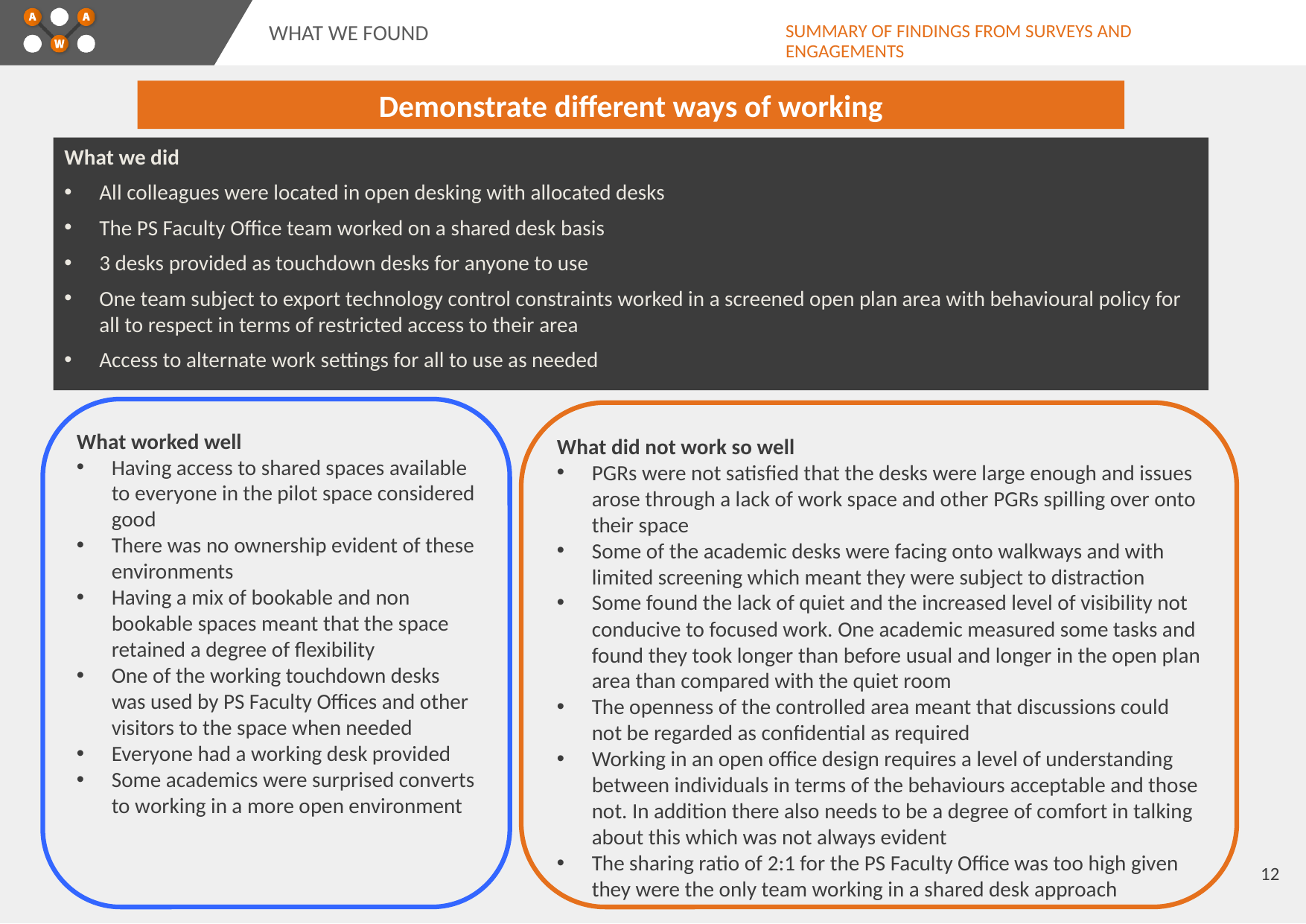

WHAT WE FOUND
SUMMARY OF FINDINGS FROM SURVEYS AND ENGAGEMENTS
Demonstrate different ways of working
What we did
All colleagues were located in open desking with allocated desks
The PS Faculty Office team worked on a shared desk basis
3 desks provided as touchdown desks for anyone to use
One team subject to export technology control constraints worked in a screened open plan area with behavioural policy for all to respect in terms of restricted access to their area
Access to alternate work settings for all to use as needed

What worked well
Having access to shared spaces available to everyone in the pilot space considered good
There was no ownership evident of these environments
Having a mix of bookable and non bookable spaces meant that the space retained a degree of flexibility
One of the working touchdown desks was used by PS Faculty Offices and other visitors to the space when needed
Everyone had a working desk provided
Some academics were surprised converts to working in a more open environment

What did not work so well
PGRs were not satisfied that the desks were large enough and issues arose through a lack of work space and other PGRs spilling over onto their space
Some of the academic desks were facing onto walkways and with limited screening which meant they were subject to distraction
Some found the lack of quiet and the increased level of visibility not conducive to focused work. One academic measured some tasks and found they took longer than before usual and longer in the open plan area than compared with the quiet room
The openness of the controlled area meant that discussions could not be regarded as confidential as required
Working in an open office design requires a level of understanding between individuals in terms of the behaviours acceptable and those not. In addition there also needs to be a degree of comfort in talking about this which was not always evident
The sharing ratio of 2:1 for the PS Faculty Office was too high given they were the only team working in a shared desk approach
12